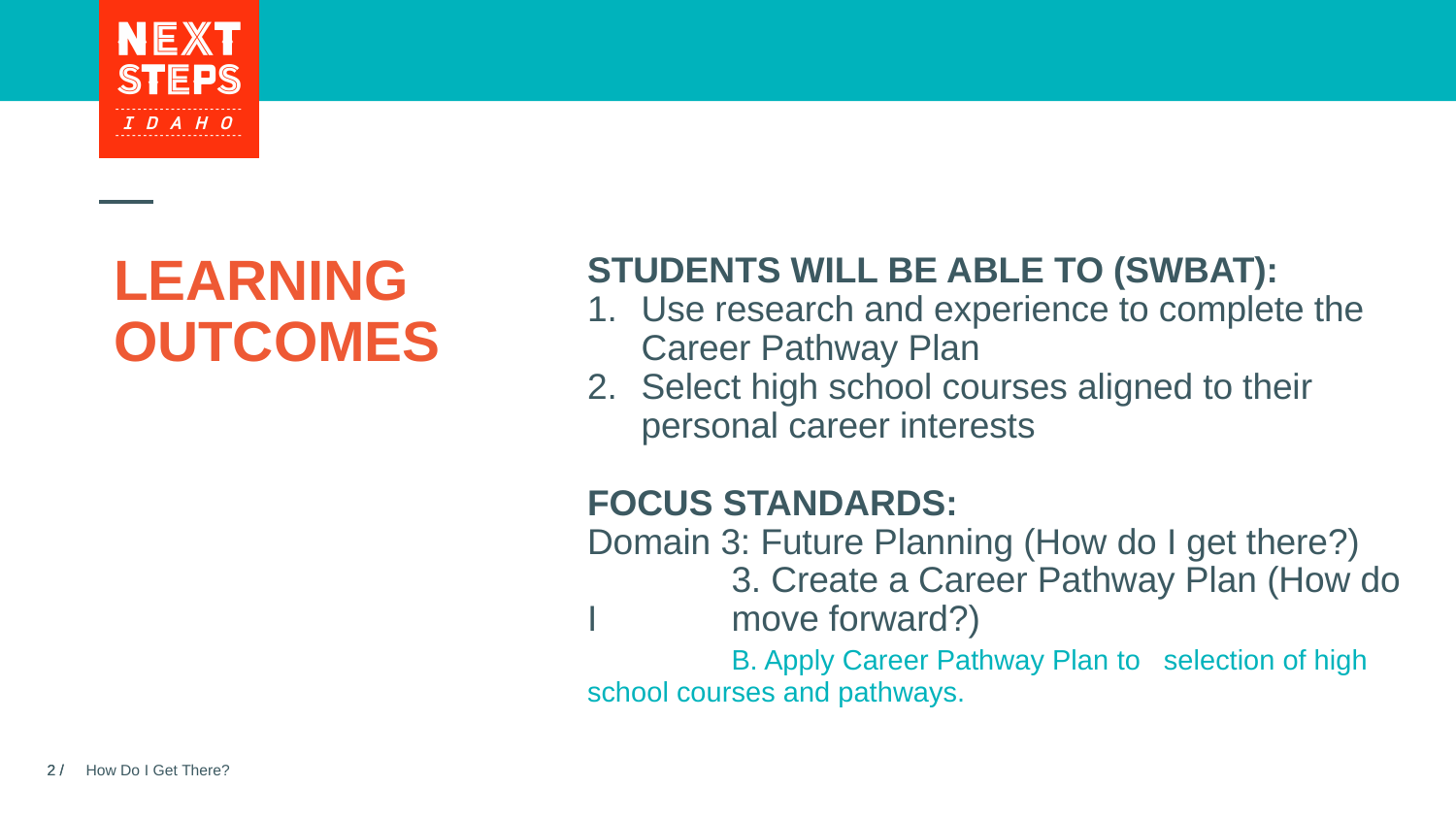

# LEARNING OUTCOMES
STUDENTS WILL BE ABLE TO (SWBAT):
Use research and experience to complete the Career Pathway Plan
Select high school courses aligned to their personal career interests

FOCUS STANDARDS:
Domain 3: Future Planning (How do I get there?)
	3. Create a Career Pathway Plan (How do I 	move forward?)
		B. Apply Career Pathway Plan to 				selection of high school courses and pathways.

How Do I Get There?